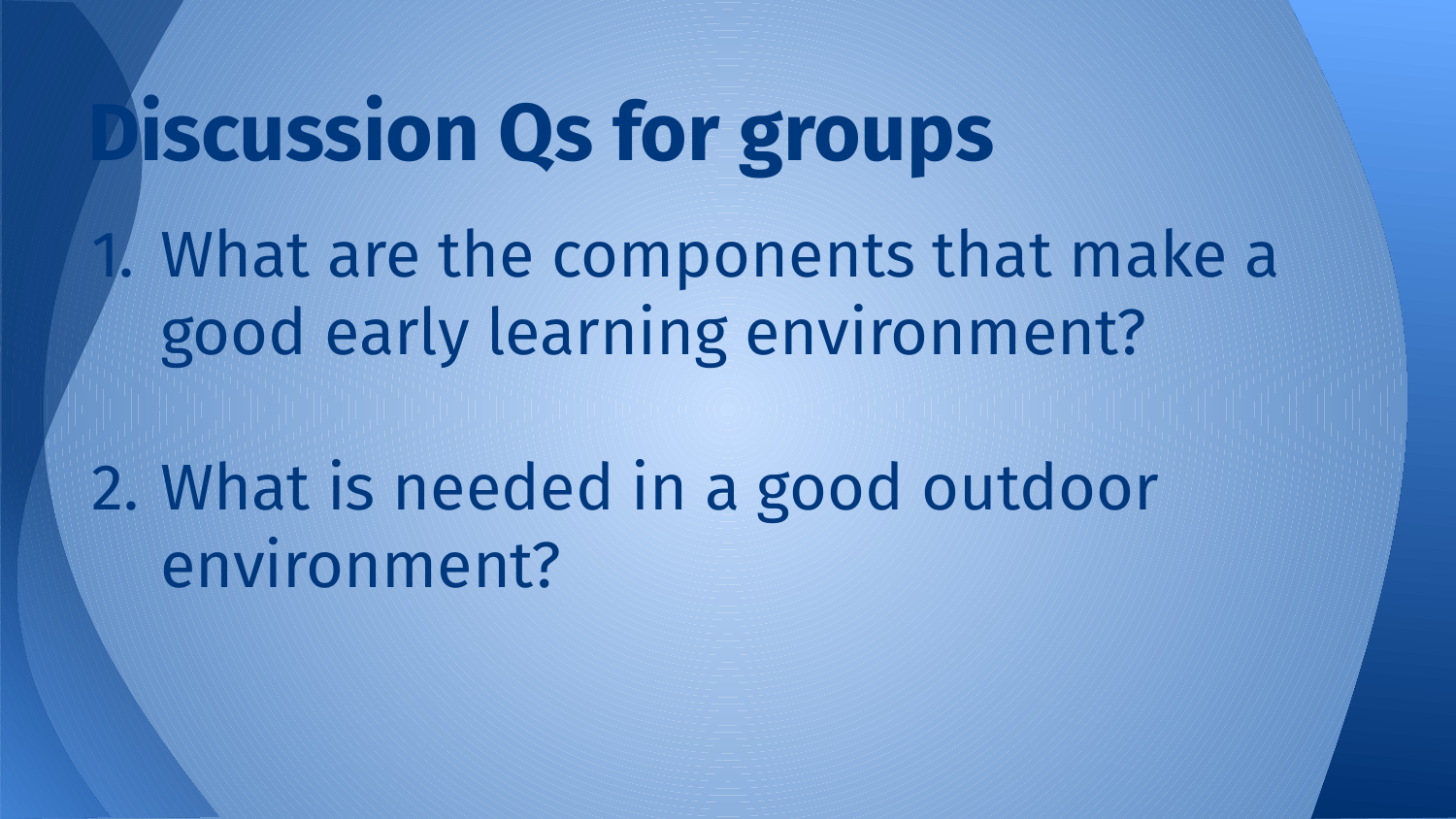

# Discussion Qs for groups
What are the components that make a good early learning environment?

What is needed in a good outdoor environment?